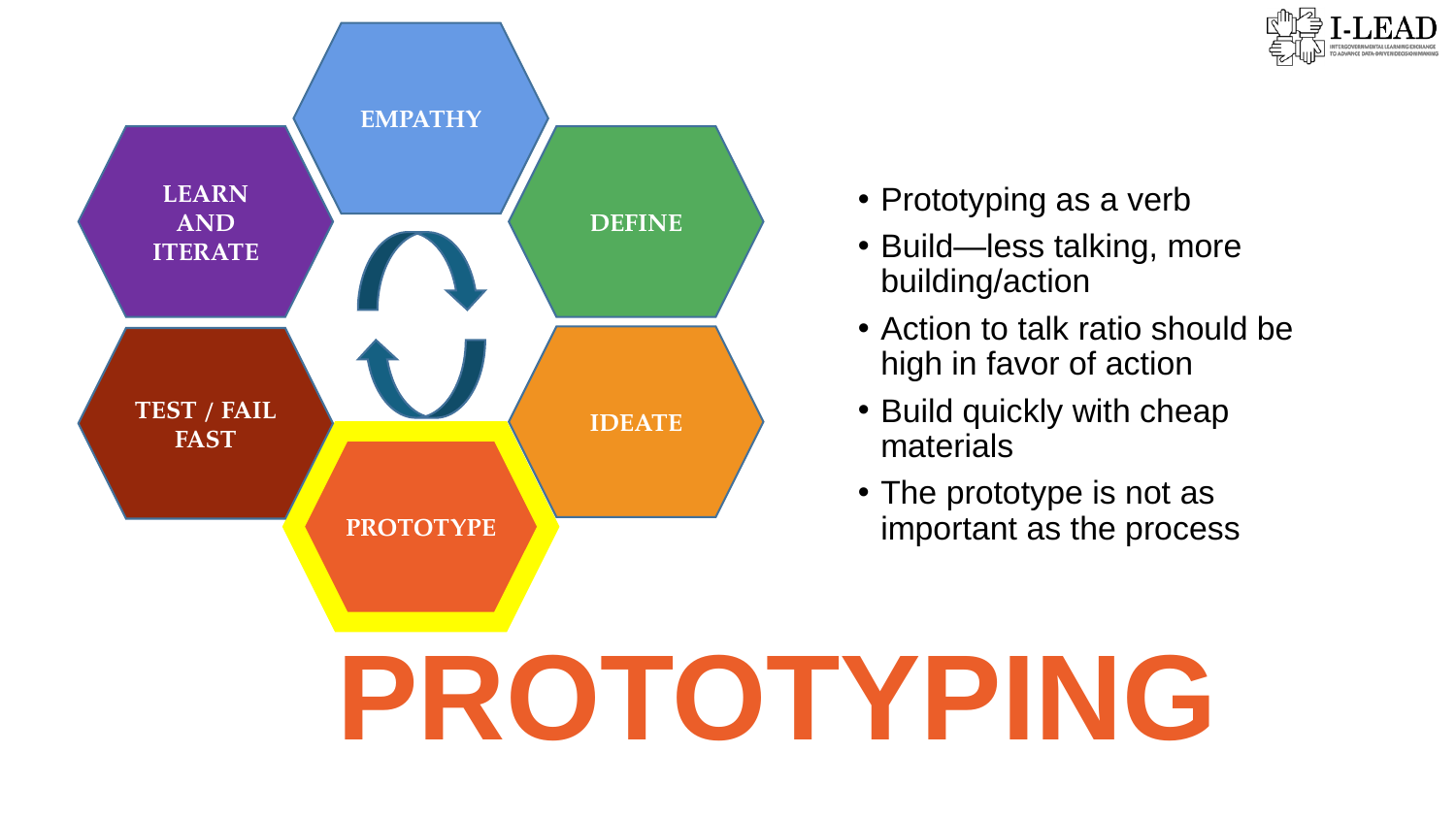

EMPATHY
LEARN
AND
ITERATE
DEFINE

Prototyping as a verb
Build—less talking, more building/action
Action to talk ratio should be high in favor of action
Build quickly with cheap materials
The prototype is not as important as the process

IDEATE
TEST / FAIL
FAST

PROTOTYPE
PROTOTYPING